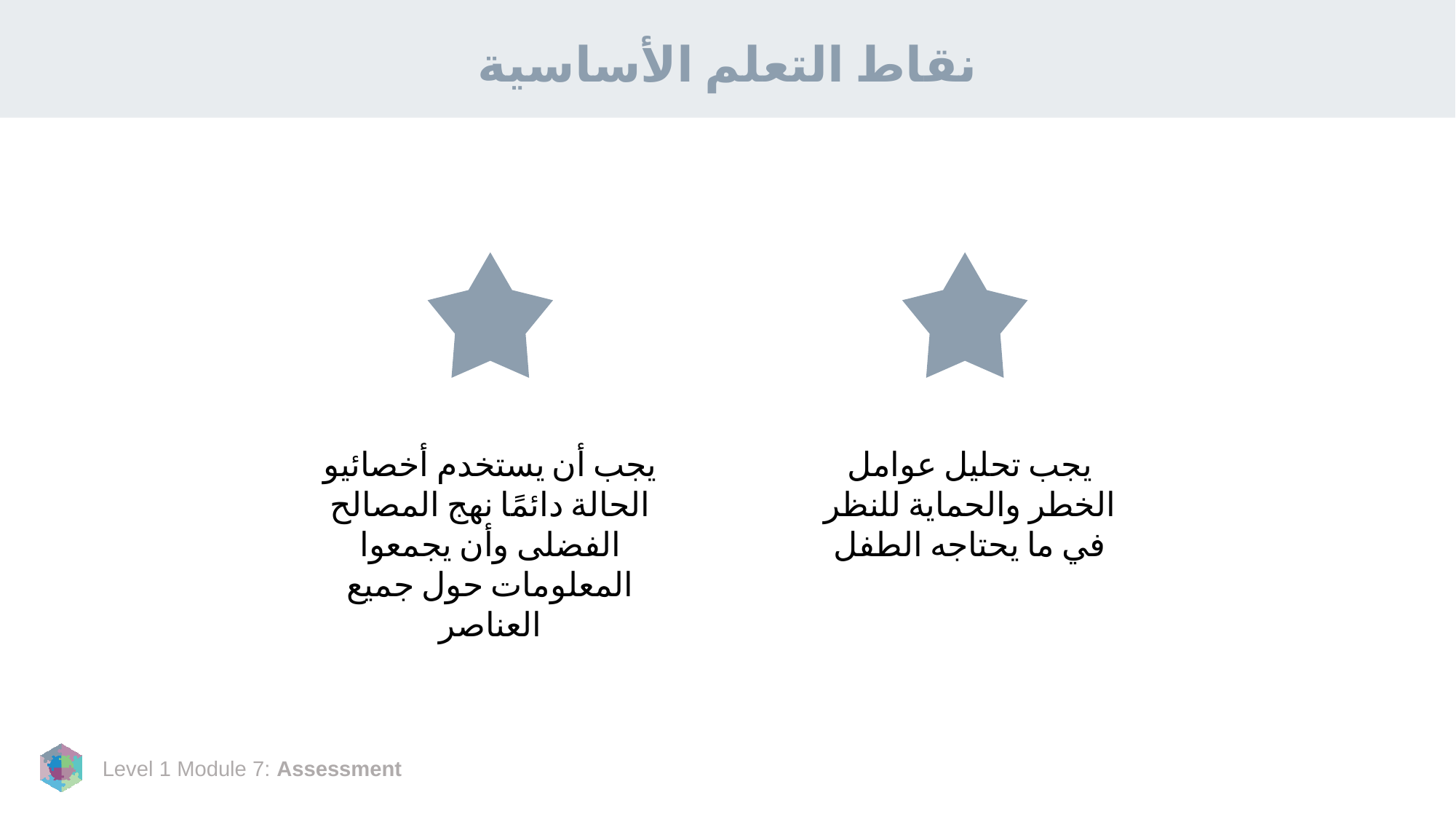

# نقاط التعلم الأساسية

يجب أن يستخدم أخصائيو الحالة دائمًا نهج المصالح الفضلى وأن يجمعوا المعلومات حول جميع العناصر
يجب تحليل عوامل الخطر والحماية للنظر في ما يحتاجه الطفل